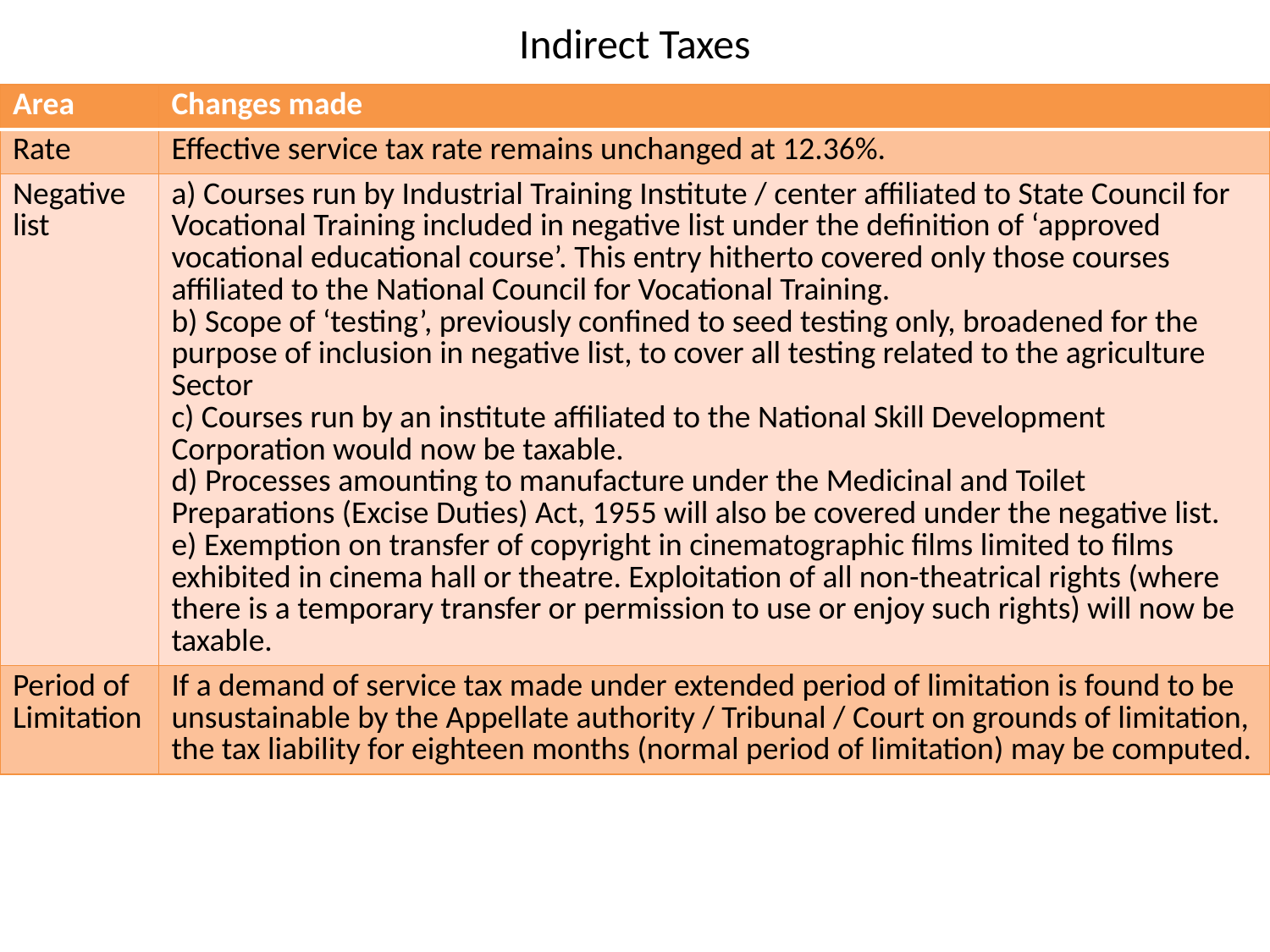

# Indirect Taxes
| Area | Changes made |
| --- | --- |
| Rate | Effective service tax rate remains unchanged at 12.36%. |
| Negative list | a) Courses run by Industrial Training Institute / center affiliated to State Council for Vocational Training included in negative list under the definition of ‘approved vocational educational course’. This entry hitherto covered only those courses affiliated to the National Council for Vocational Training. b) Scope of ‘testing’, previously confined to seed testing only, broadened for the purpose of inclusion in negative list, to cover all testing related to the agriculture Sector c) Courses run by an institute affiliated to the National Skill Development Corporation would now be taxable. d) Processes amounting to manufacture under the Medicinal and Toilet Preparations (Excise Duties) Act, 1955 will also be covered under the negative list. e) Exemption on transfer of copyright in cinematographic films limited to films exhibited in cinema hall or theatre. Exploitation of all non-theatrical rights (where there is a temporary transfer or permission to use or enjoy such rights) will now be taxable. |
| Period of Limitation | If a demand of service tax made under extended period of limitation is found to be unsustainable by the Appellate authority / Tribunal / Court on grounds of limitation, the tax liability for eighteen months (normal period of limitation) may be computed. |